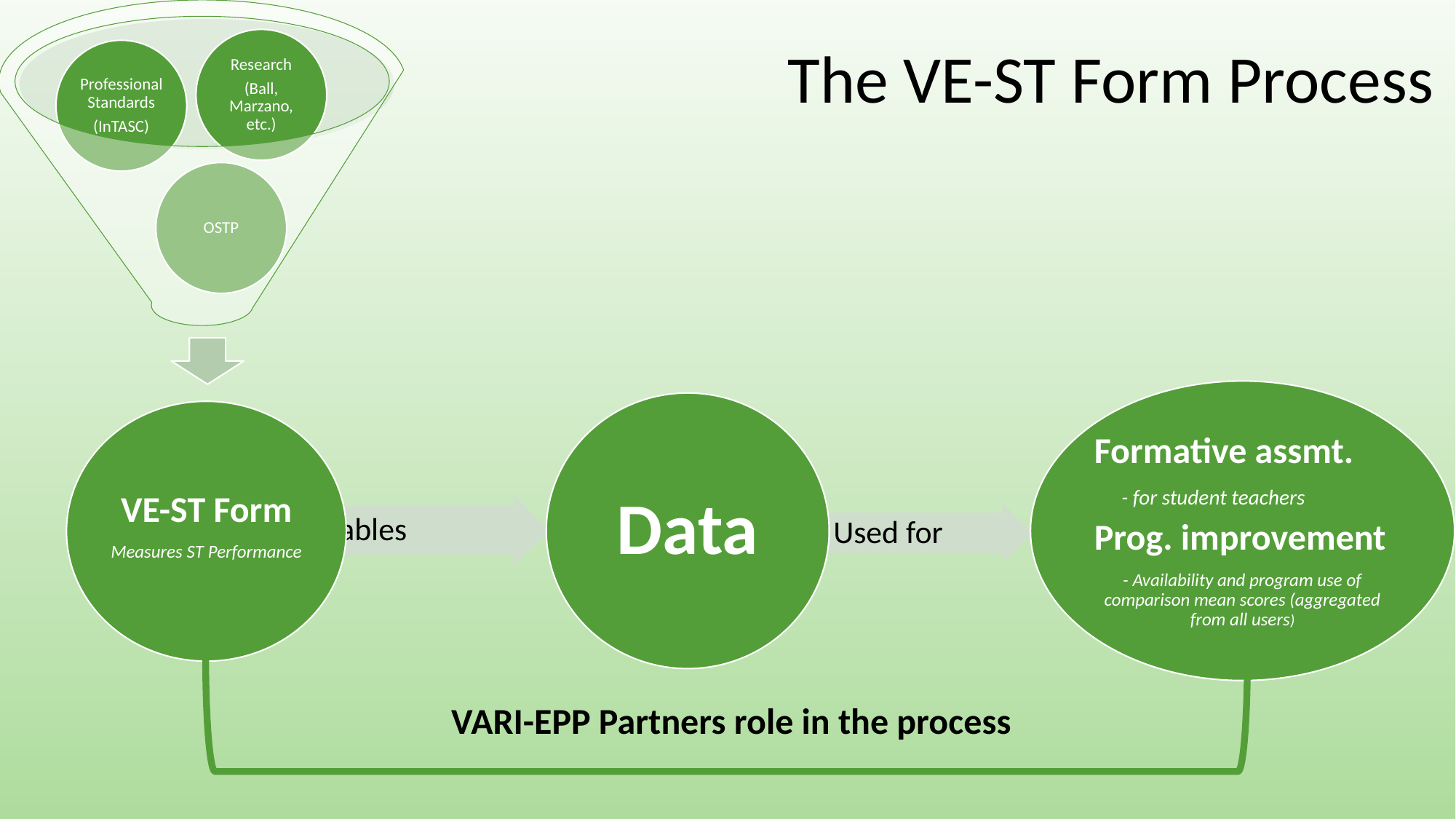

Enables

VE-ST Form
Measures ST Performance

Used for
Data
Formative assmt.
     - for student teachers
Prog. improvement
- Availability and program use of comparison mean scores (aggregated from all users)

OSTP
Professional Standards
(InTASC)
Research
(Ball, Marzano, etc.)
The VE-ST Form Process

VARI-EPP Partners role in the process